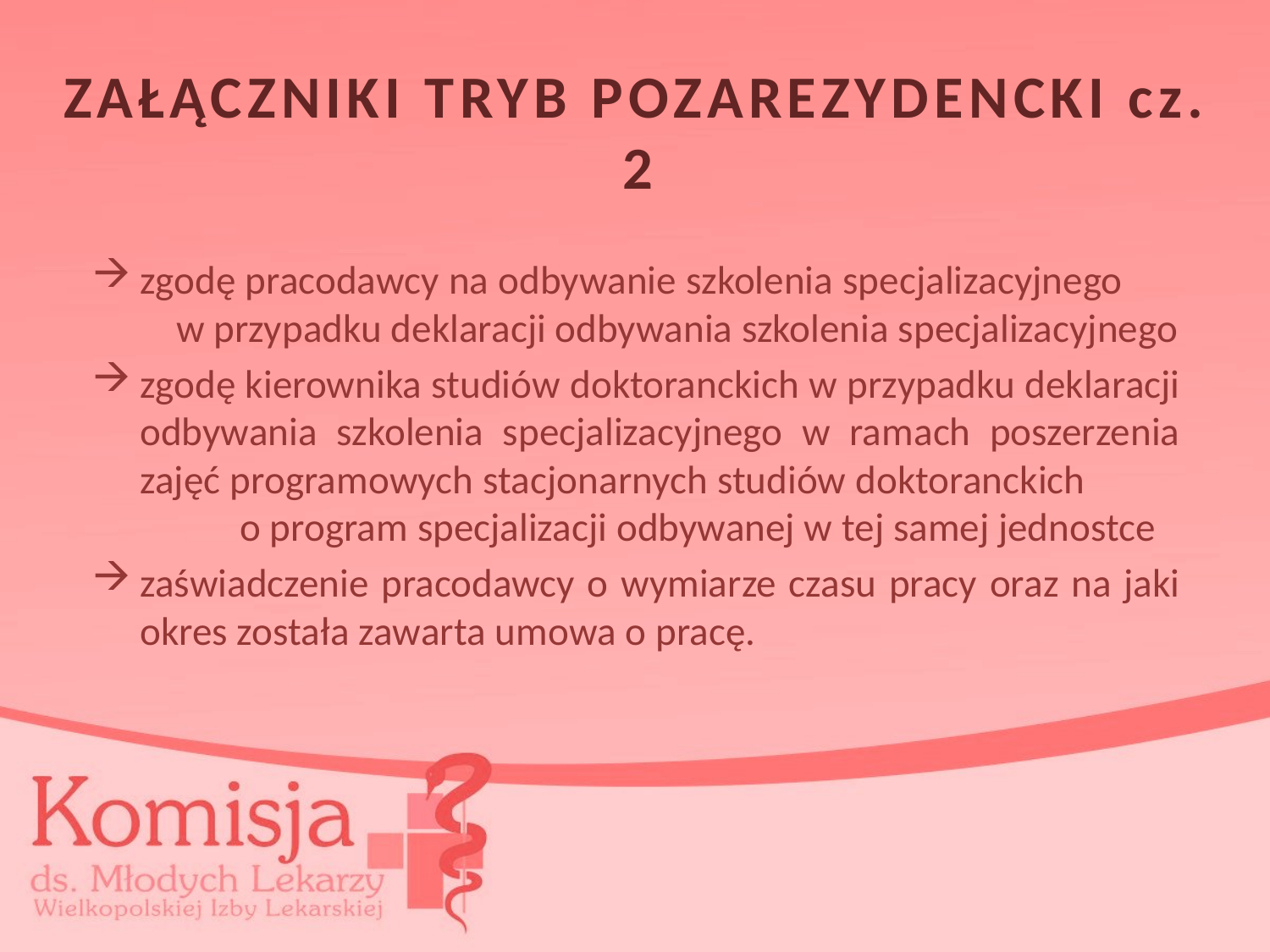

# ZAŁĄCZNIKI TRYB POZAREZYDENCKI cz. 2
zgodę pracodawcy na odbywanie szkolenia specjalizacyjnego           w przypadku deklaracji odbywania szkolenia specjalizacyjnego
zgodę kierownika studiów doktoranckich w przypadku deklaracji odbywania szkolenia specjalizacyjnego w ramach poszerzenia zajęć programowych stacjonarnych studiów doktoranckich                      o program specjalizacji odbywanej w tej samej jednostce
zaświadczenie pracodawcy o wymiarze czasu pracy oraz na jaki okres została zawarta umowa o pracę.